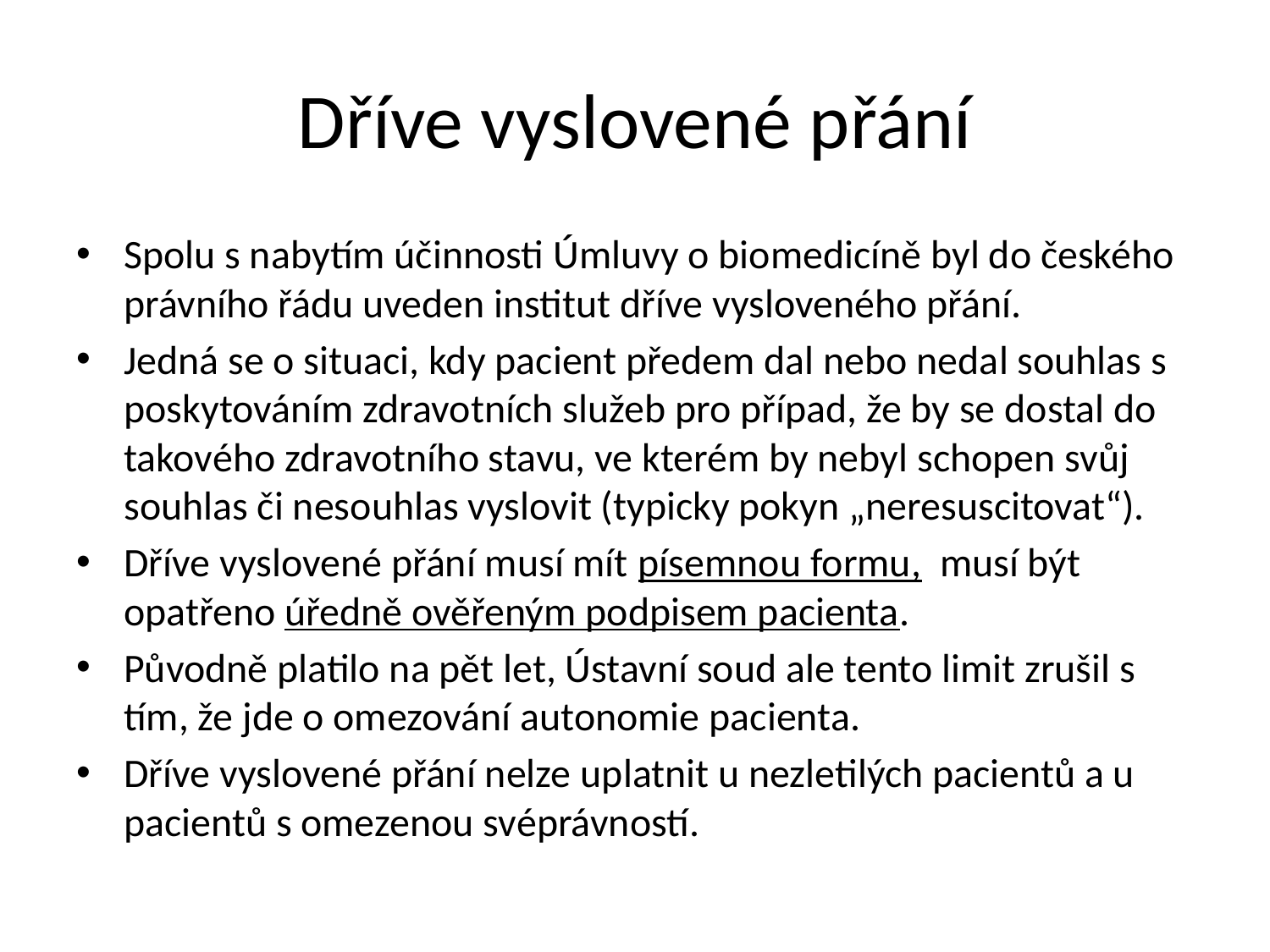

# Dříve vyslovené přání
Spolu s nabytím účinnosti Úmluvy o biomedicíně byl do českého právního řádu uveden institut dříve vysloveného přání.
Jedná se o situaci, kdy pacient předem dal nebo nedal souhlas s poskytováním zdravotních služeb pro případ, že by se dostal do takového zdravotního stavu, ve kterém by nebyl schopen svůj souhlas či nesouhlas vyslovit (typicky pokyn „neresuscitovat“).
Dříve vyslovené přání musí mít písemnou formu,  musí být opatřeno úředně ověřeným podpisem pacienta.
Původně platilo na pět let, Ústavní soud ale tento limit zrušil s tím, že jde o omezování autonomie pacienta.
Dříve vyslovené přání nelze uplatnit u nezletilých pacientů a u pacientů s omezenou svéprávností.